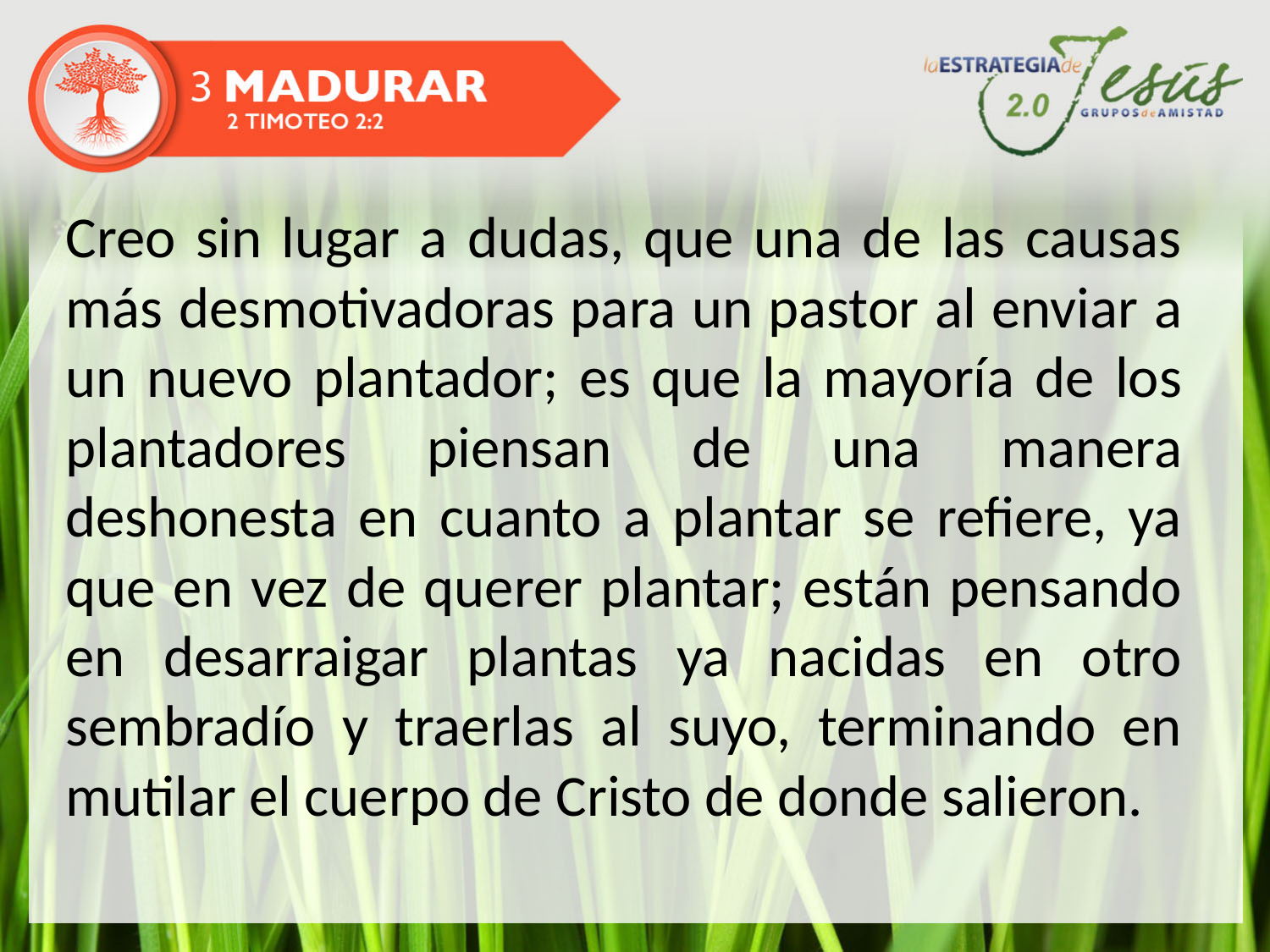

Creo sin lugar a dudas, que una de las causas más desmotivadoras para un pastor al enviar a un nuevo plantador; es que la mayoría de los plantadores piensan de una manera deshonesta en cuanto a plantar se refiere, ya que en vez de querer plantar; están pensando en desarraigar plantas ya nacidas en otro sembradío y traerlas al suyo, terminando en mutilar el cuerpo de Cristo de donde salieron.